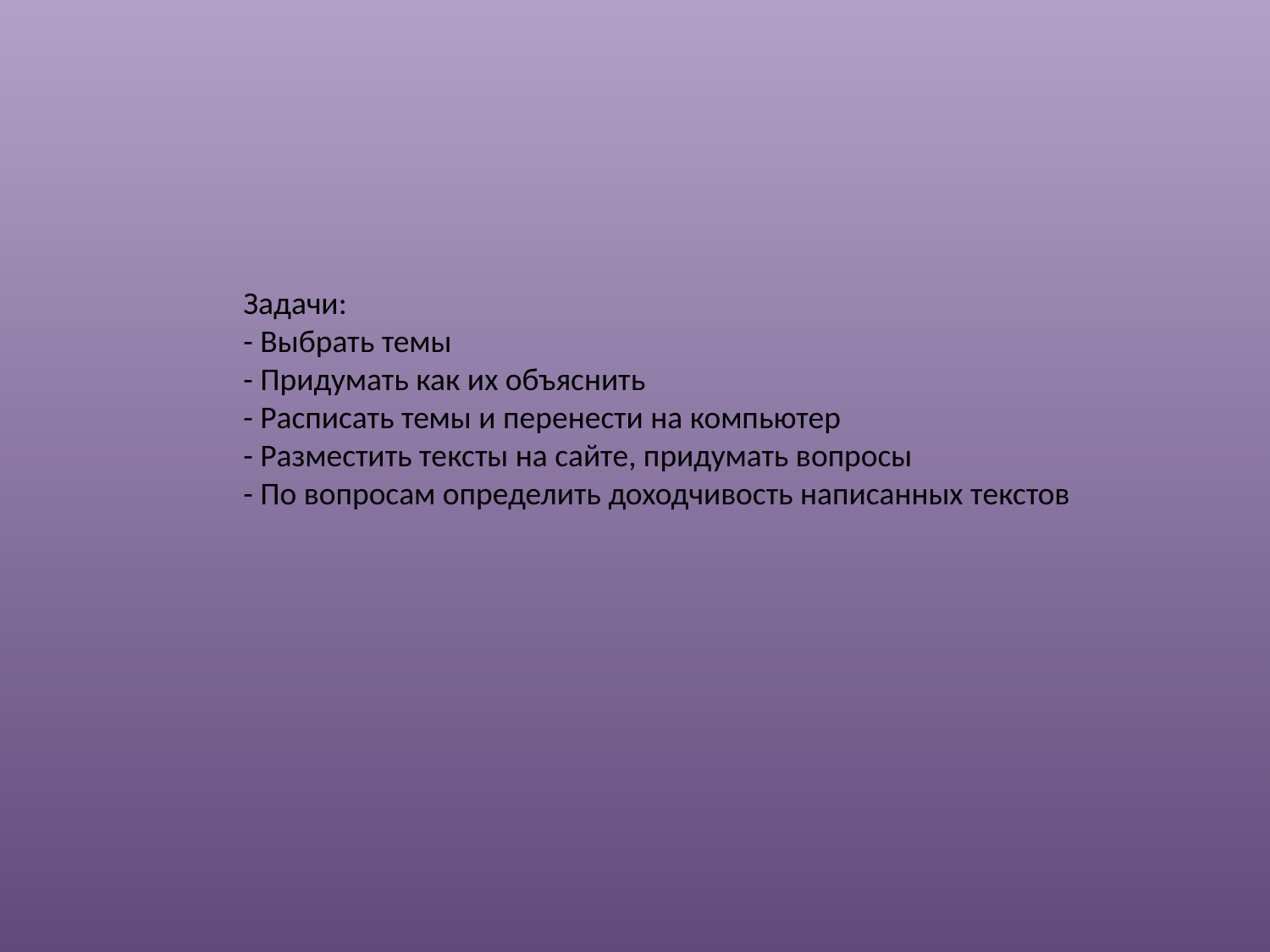

Задачи:
- Выбрать темы
- Придумать как их объяснить
- Расписать темы и перенести на компьютер
- Разместить тексты на сайте, придумать вопросы
- По вопросам определить доходчивость написанных текстов